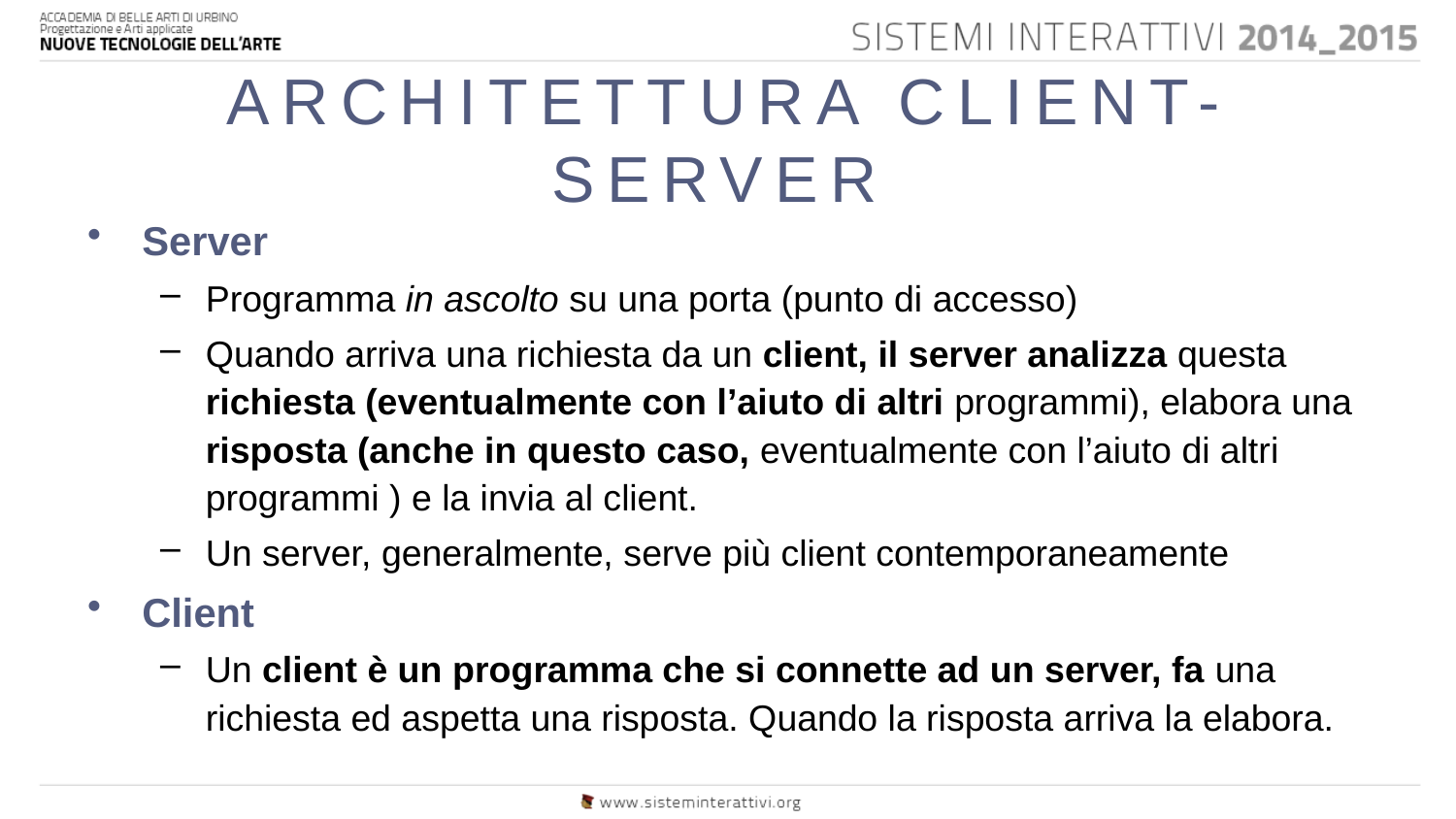

# ARCHITETTURA CLIENT-SERVER
Server
Programma in ascolto su una porta (punto di accesso)
Quando arriva una richiesta da un client, il server analizza questa richiesta (eventualmente con l’aiuto di altri programmi), elabora una risposta (anche in questo caso, eventualmente con l’aiuto di altri programmi ) e la invia al client.
Un server, generalmente, serve più client contemporaneamente
Client
Un client è un programma che si connette ad un server, fa una richiesta ed aspetta una risposta. Quando la risposta arriva la elabora.